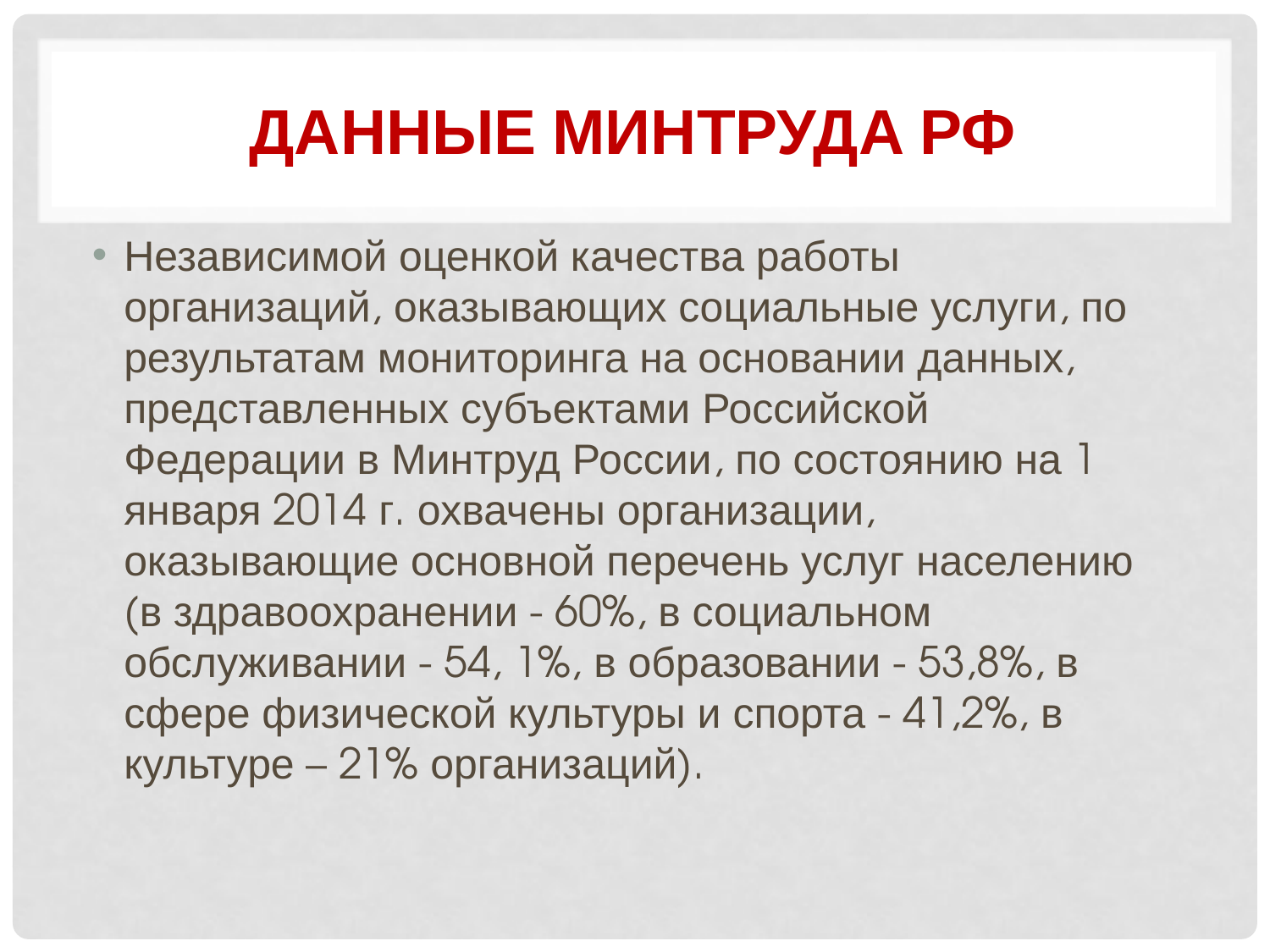

# Данные Минтруда РФ
Независимой оценкой качества работы организаций, оказывающих социальные услуги, по результатам мониторинга на основании данных, представленных субъектами Российской Федерации в Минтруд России, по состоянию на 1 января 2014 г. охвачены организации, оказывающие основной перечень услуг населению (в здравоохранении - 60%, в социальном обслуживании - 54, 1%, в образовании - 53,8%, в сфере физической культуры и спорта - 41,2%, в культуре – 21% организаций).